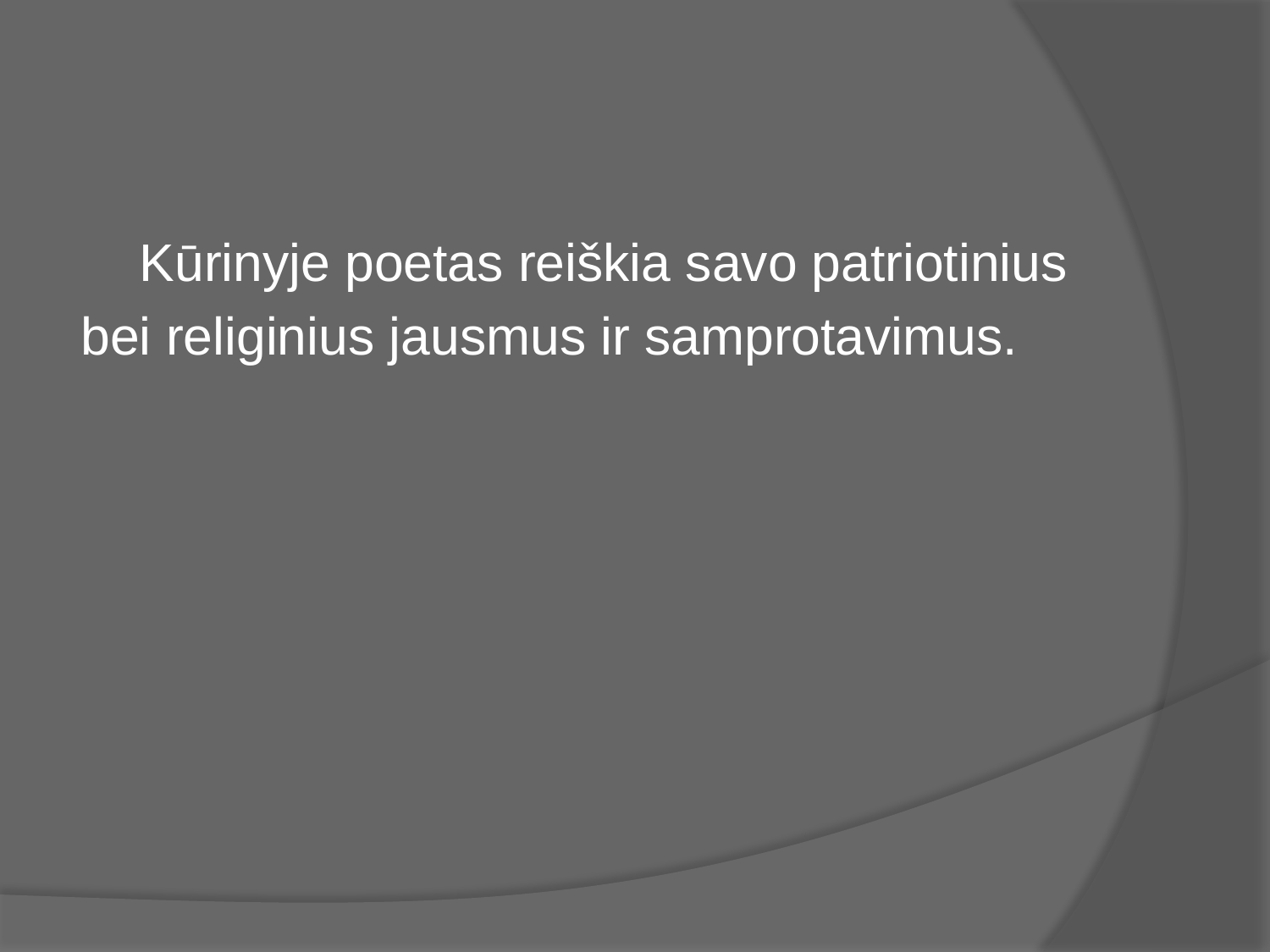

Kūrinyje poetas reiškia savo patriotinius
bei religinius jausmus ir samprotavimus.